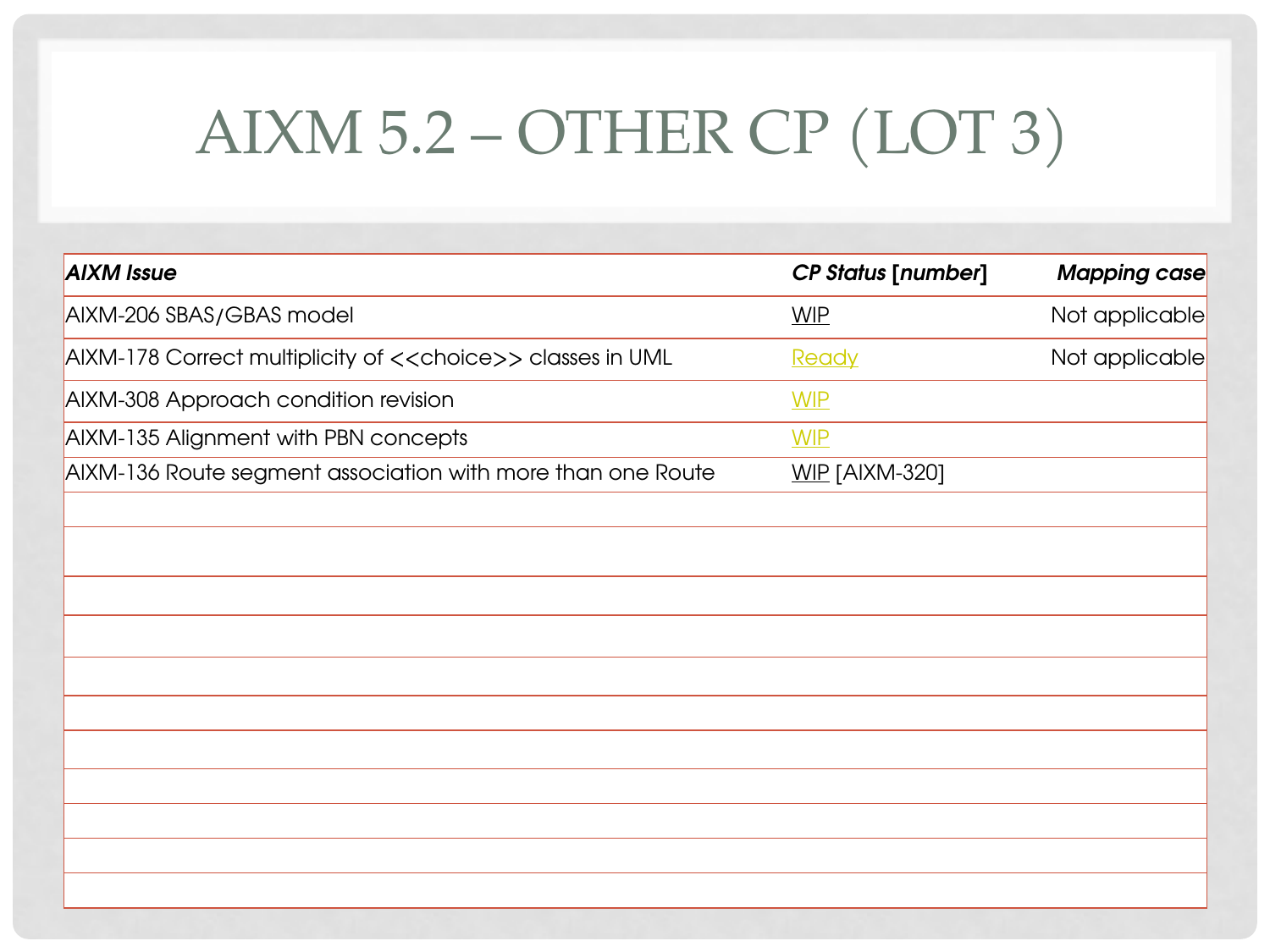

# AIXM 5.2 – other CP (LOT 3)
| AIXM Issue | CP Status [number] | Mapping case |
| --- | --- | --- |
| AIXM-206 SBAS/GBAS model | WIP | Not applicable |
| AIXM-178 Correct multiplicity of <<choice>> classes in UML | Ready | Not applicable |
| AIXM-308 Approach condition revision | WIP |  |
| AIXM-135 Alignment with PBN concepts | WIP |  |
| AIXM-136 Route segment association with more than one Route | WIP [AIXM-320] |  |
|  |  |  |
|  |  |  |
|  |  |  |
|  |  |  |
|  |  |  |
|  |  |  |
|  |  |  |
|  |  |  |
|  |  |  |
|  |  |  |
|  |  |  |